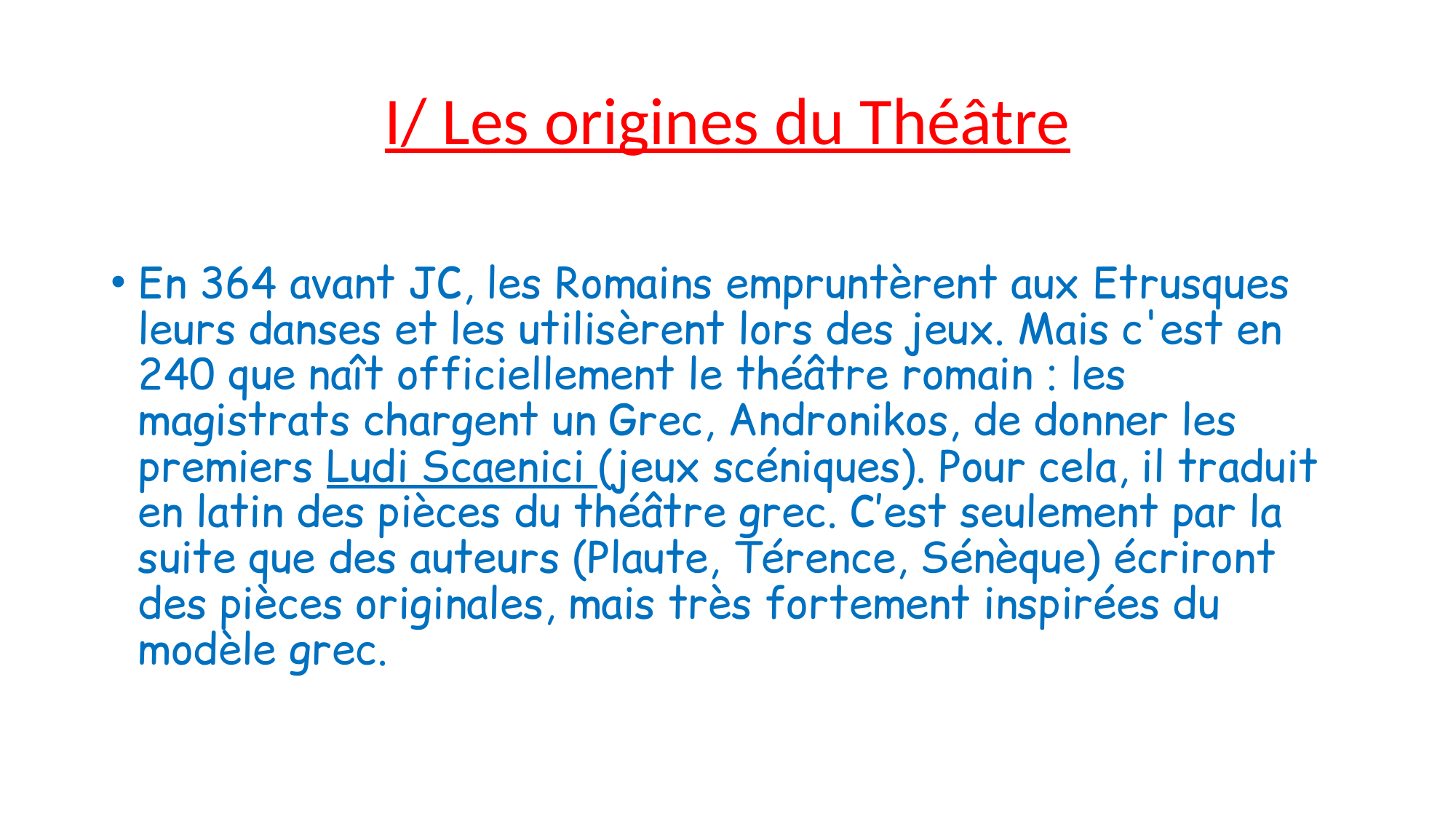

# I/ Les origines du Théâtre
En 364 avant JC, les Romains empruntèrent aux Etrusques leurs danses et les utilisèrent lors des jeux. Mais c'est en 240 que naît officiellement le théâtre romain : les magistrats chargent un Grec, Andronikos, de donner les premiers Ludi Scaenici (jeux scéniques). Pour cela, il traduit en latin des pièces du théâtre grec. C’est seulement par la suite que des auteurs (Plaute, Térence, Sénèque) écriront des pièces originales, mais très fortement inspirées du modèle grec.